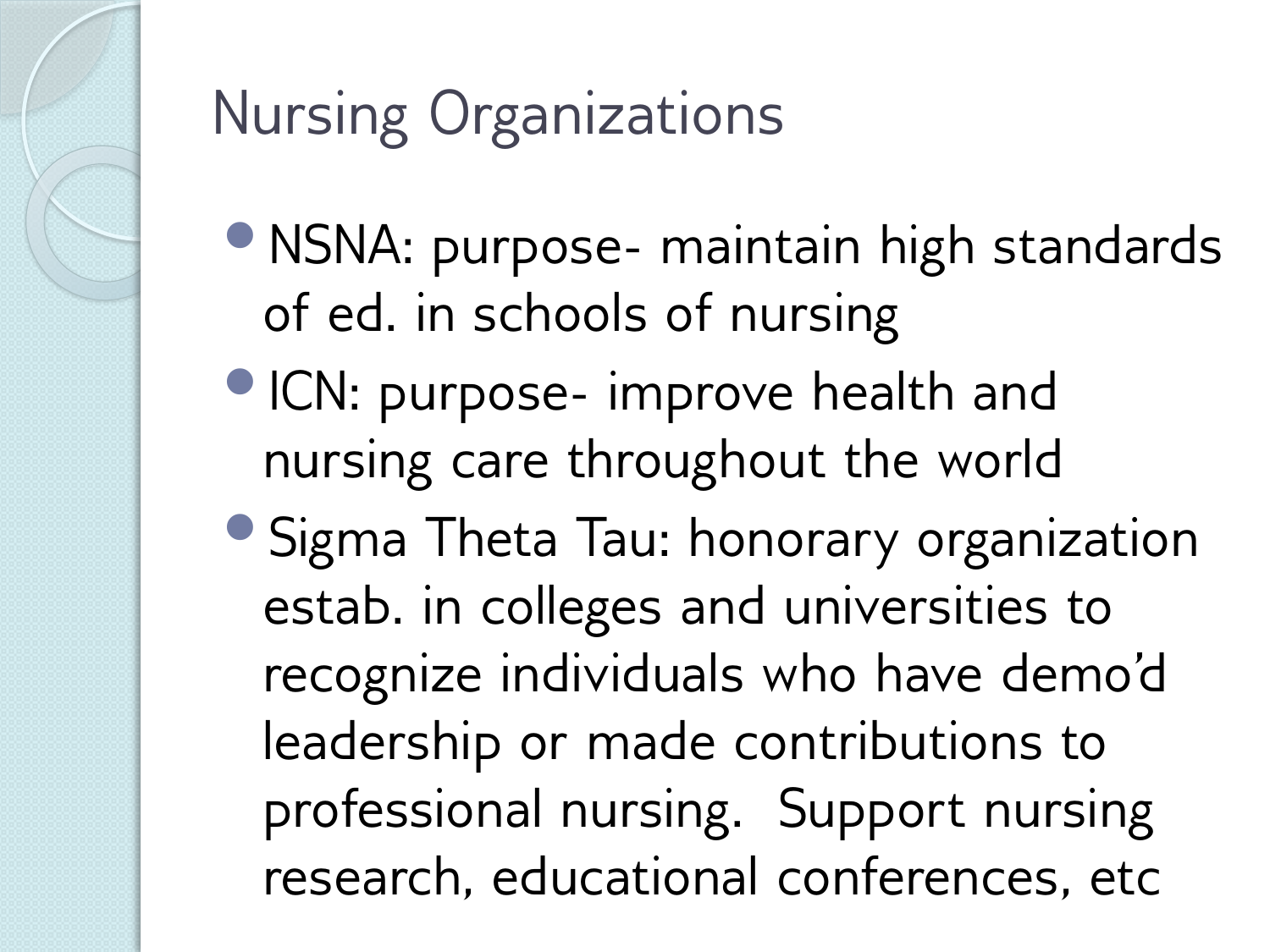

# Nursing Organizations
NSNA: purpose- maintain high standards of ed. in schools of nursing
ICN: purpose- improve health and nursing care throughout the world
Sigma Theta Tau: honorary organization estab. in colleges and universities to recognize individuals who have demo’d leadership or made contributions to professional nursing.  Support nursing research, educational conferences, etc